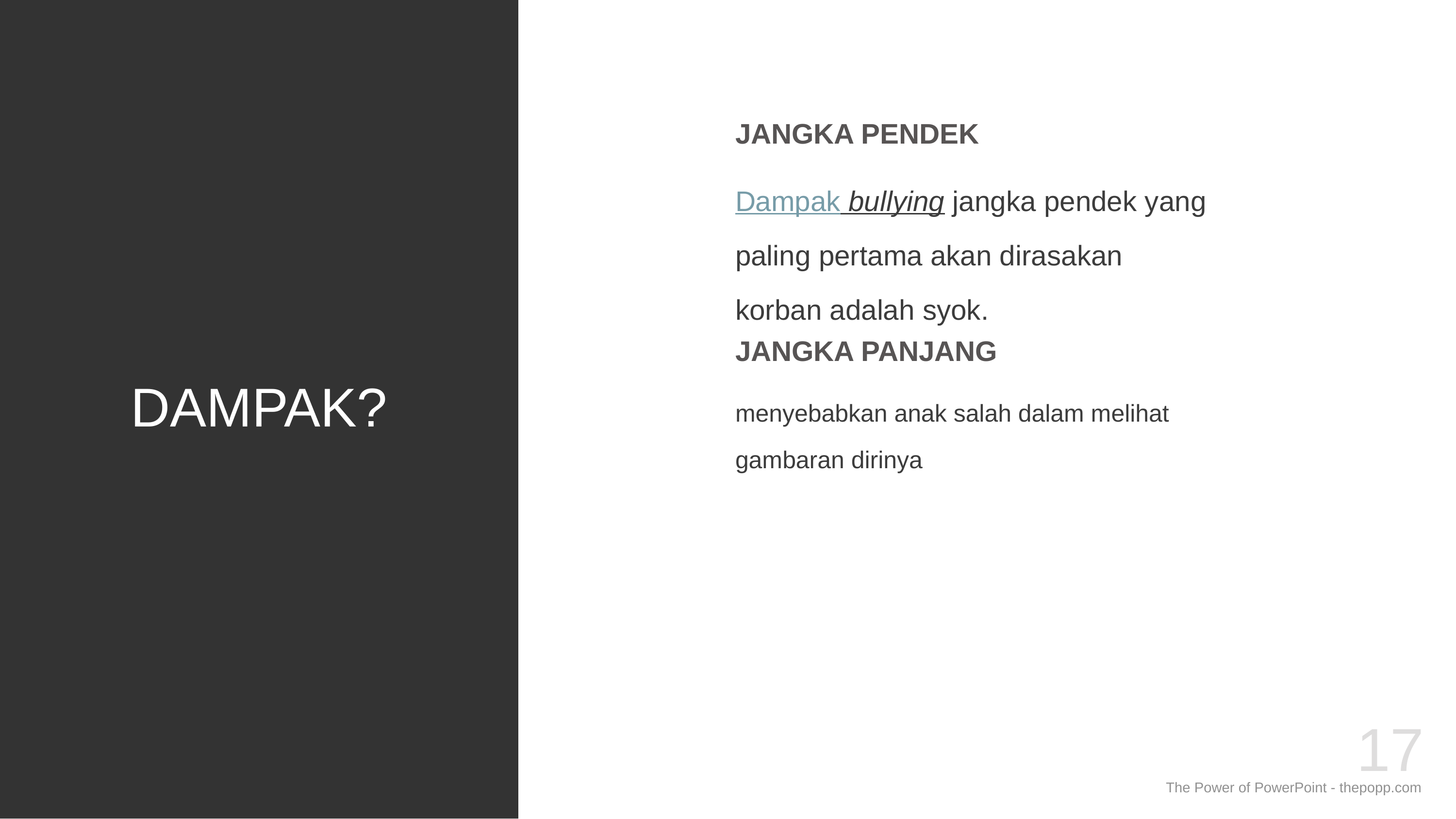

JANGKA PENDEK
Dampak bullying jangka pendek yang paling pertama akan dirasakan korban adalah syok.
# DAMPAK?
JANGKA PANJANG
menyebabkan anak salah dalam melihat gambaran dirinya
17
The Power of PowerPoint - thepopp.com